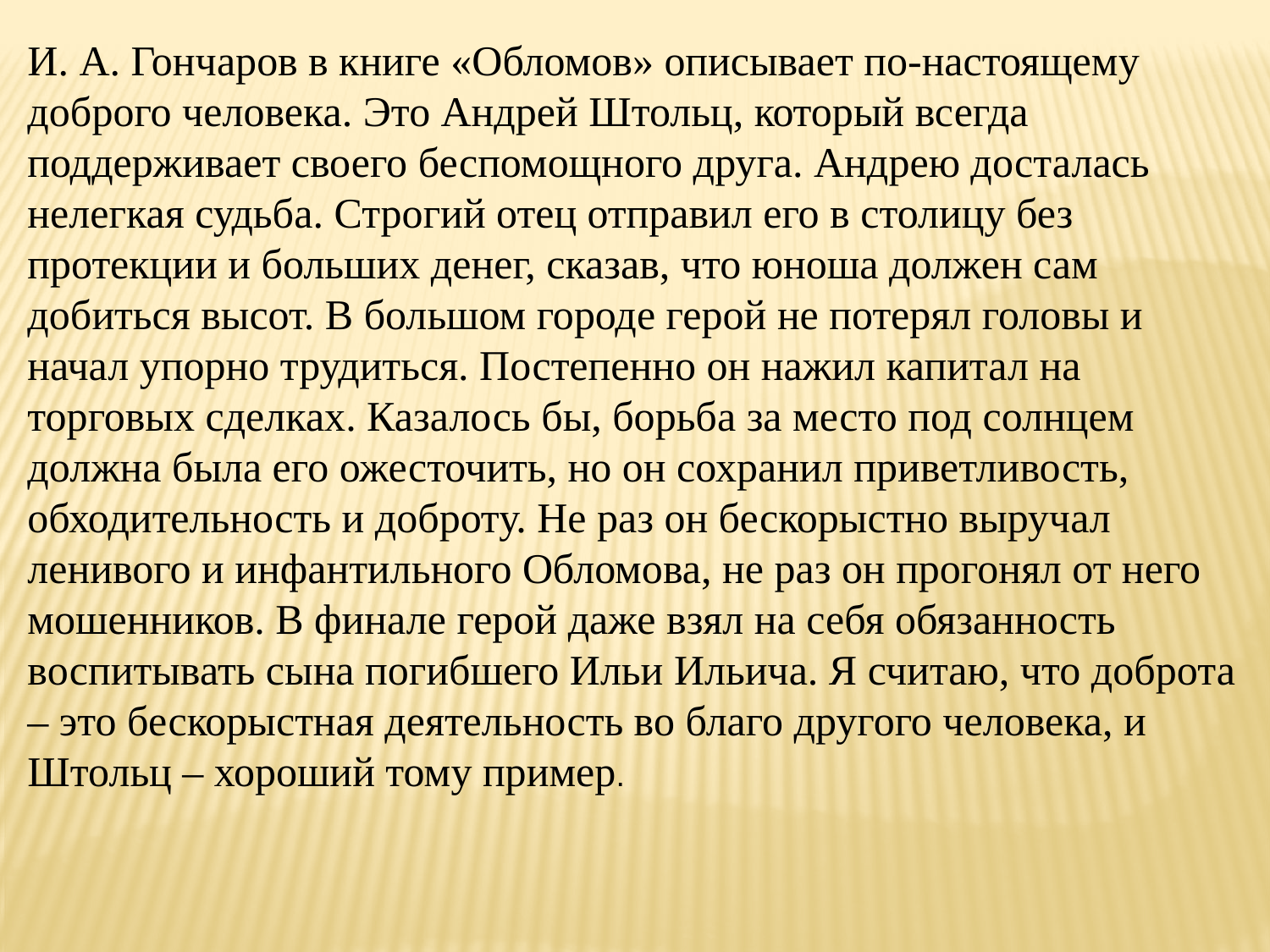

И. А. Гончаров в книге «Обломов» описывает по-настоящему доброго человека. Это Андрей Штольц, который всегда поддерживает своего беспомощного друга. Андрею досталась нелегкая судьба. Строгий отец отправил его в столицу без протекции и больших денег, сказав, что юноша должен сам добиться высот. В большом городе герой не потерял головы и начал упорно трудиться. Постепенно он нажил капитал на торговых сделках. Казалось бы, борьба за место под солнцем должна была его ожесточить, но он сохранил приветливость, обходительность и доброту. Не раз он бескорыстно выручал ленивого и инфантильного Обломова, не раз он прогонял от него мошенников. В финале герой даже взял на себя обязанность воспитывать сына погибшего Ильи Ильича. Я считаю, что доброта – это бескорыстная деятельность во благо другого человека, и Штольц – хороший тому пример.